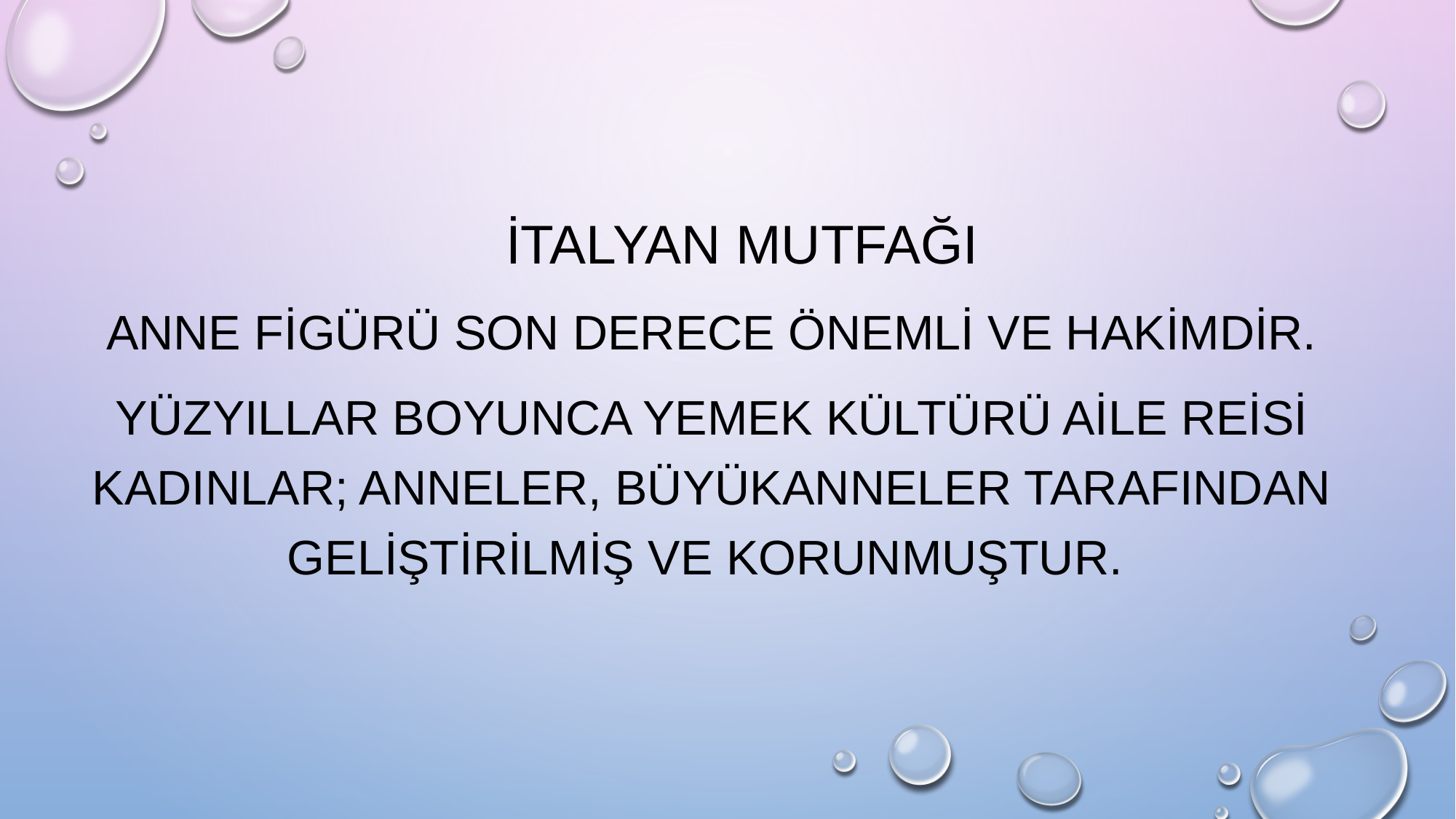

İTALYAN MUTFAĞI
ANNE FİGÜRÜ SON DERECE ÖNEMLİ VE HAKİMDİR.
YÜZYILLAR BOYUNCA YEMEK KÜLTÜRÜ AİLE REİSİ KADINLAR; ANNELER, BÜYÜKANNELER TARAFINDAN GELİŞTİRİLMİŞ VE KORUNMUŞTUR.